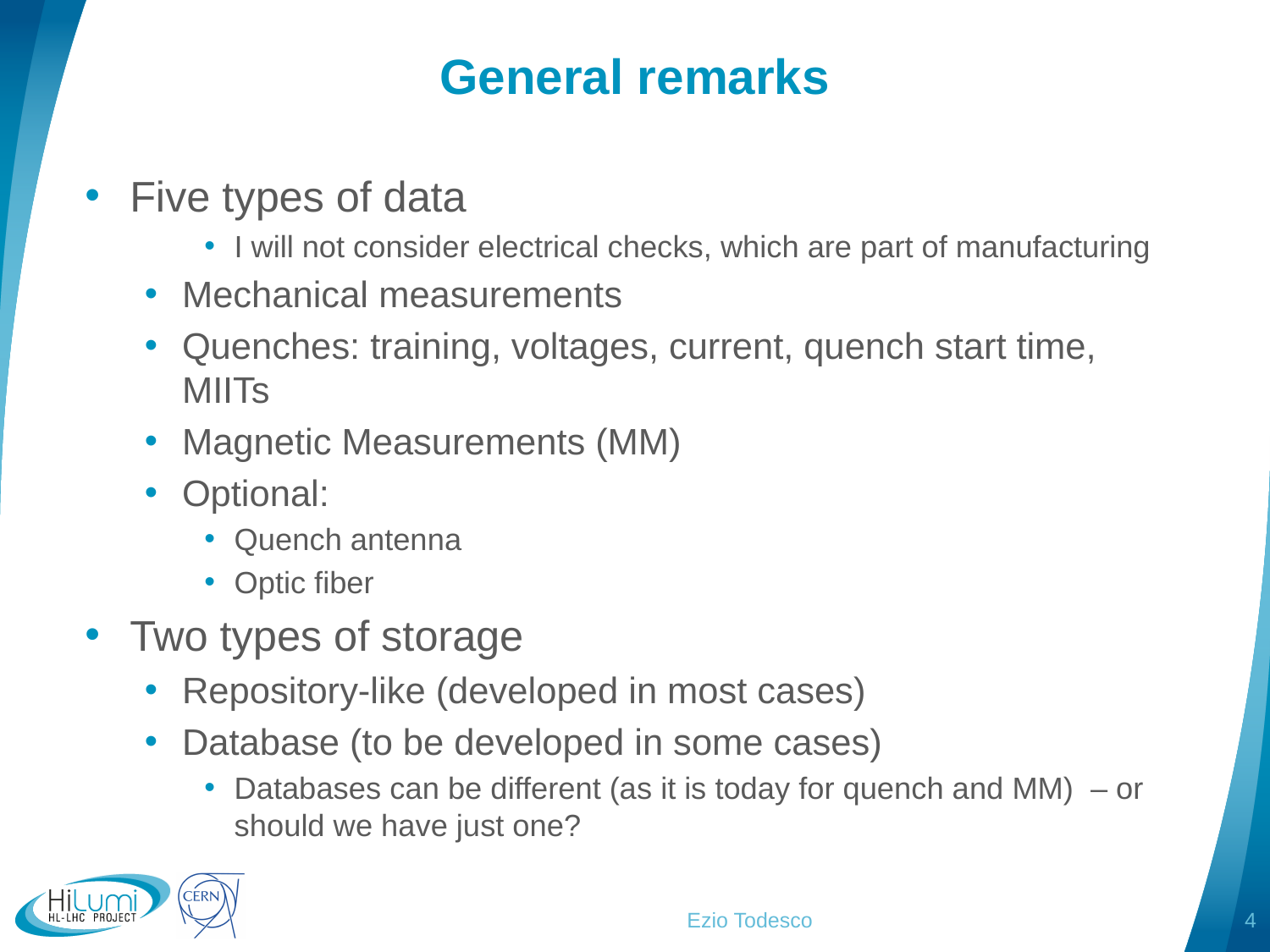

# General remarks
Five types of data
I will not consider electrical checks, which are part of manufacturing
Mechanical measurements
Quenches: training, voltages, current, quench start time, MIITs
Magnetic Measurements (MM)
Optional:
Quench antenna
Optic fiber
Two types of storage
Repository-like (developed in most cases)
Database (to be developed in some cases)
Databases can be different (as it is today for quench and MM)  – or should we have just one?

Ezio Todesco
4